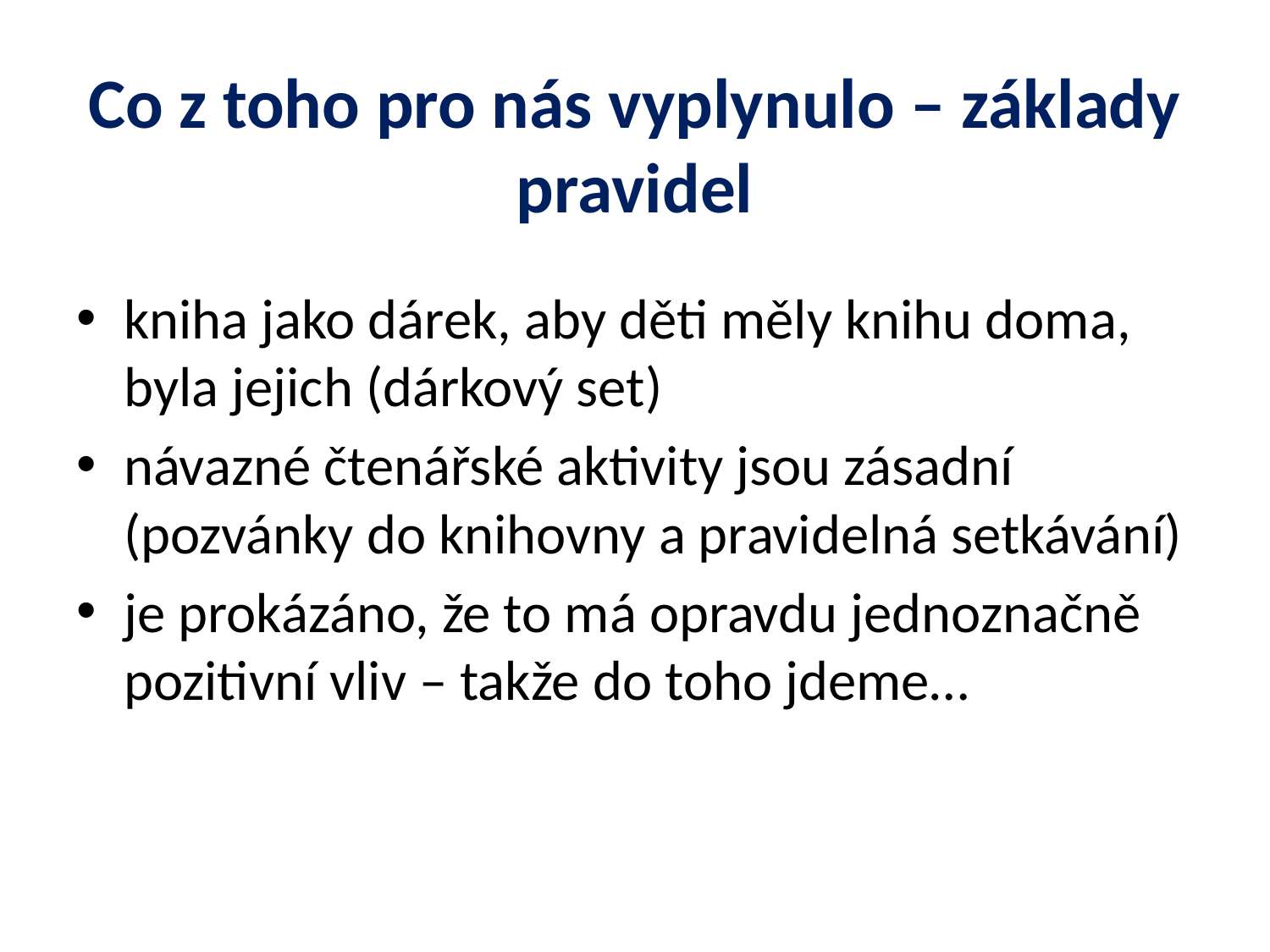

# Co z toho pro nás vyplynulo – základy pravidel
kniha jako dárek, aby děti měly knihu doma, byla jejich (dárkový set)
návazné čtenářské aktivity jsou zásadní (pozvánky do knihovny a pravidelná setkávání)
je prokázáno, že to má opravdu jednoznačně pozitivní vliv – takže do toho jdeme…